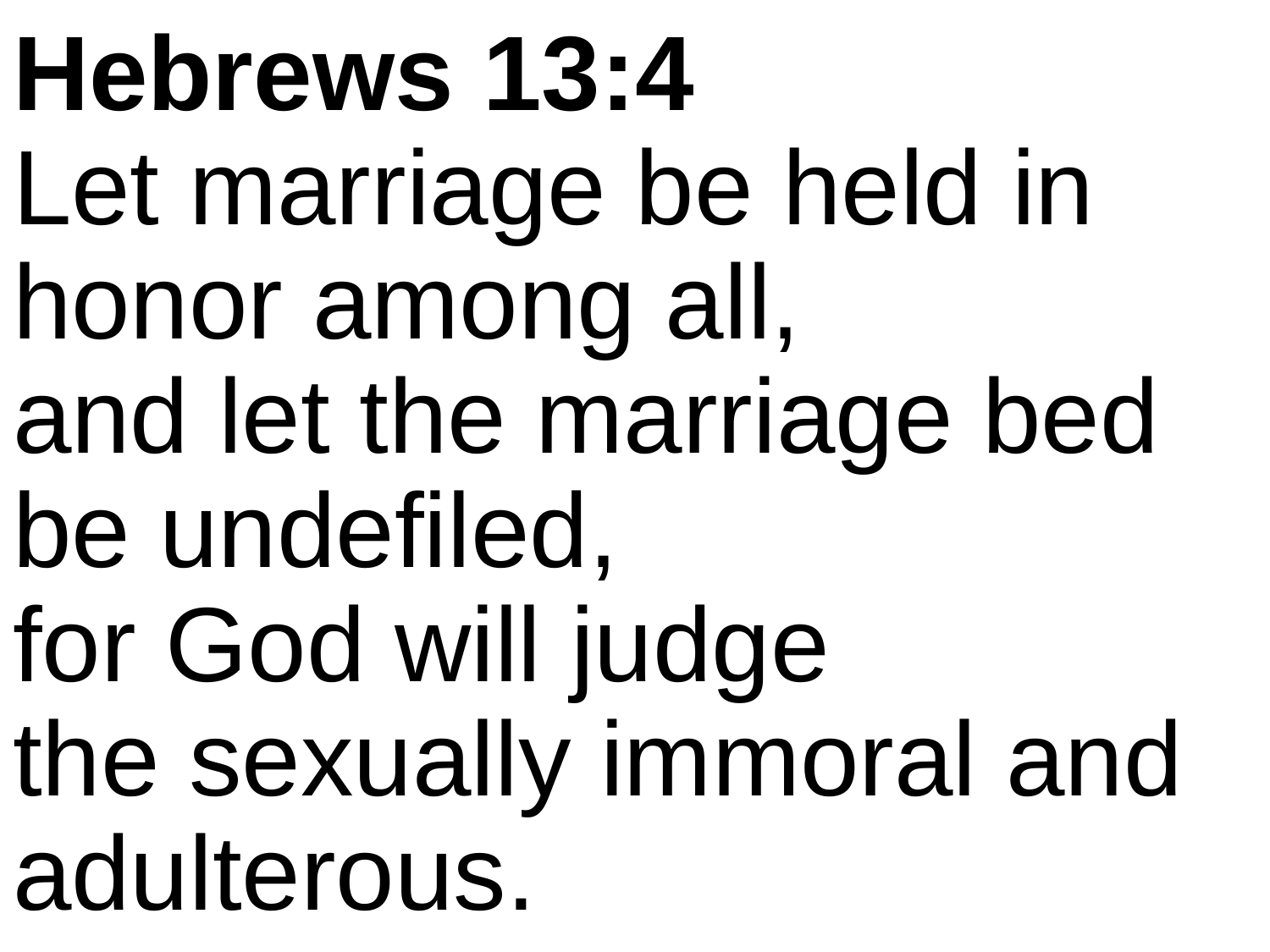

Hebrews 13:4
Let marriage be held in honor among all,
and let the marriage bed be undefiled,
for God will judge
the sexually immoral and adulterous.